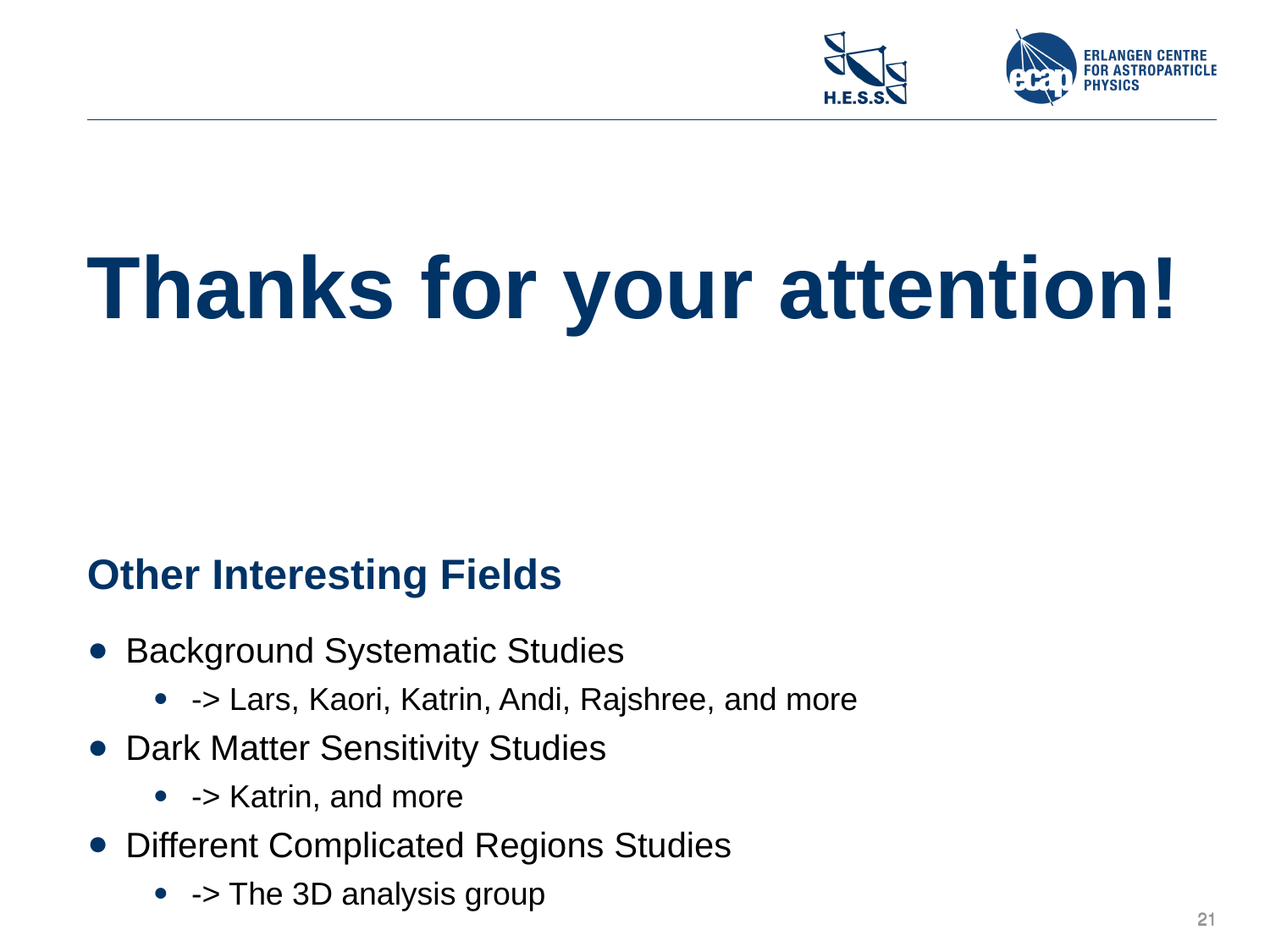

Thanks for your attention!
# Other Interesting Fields
Background Systematic Studies
-> Lars, Kaori, Katrin, Andi, Rajshree, and more
Dark Matter Sensitivity Studies
-> Katrin, and more
Different Complicated Regions Studies
-> The 3D analysis group
21